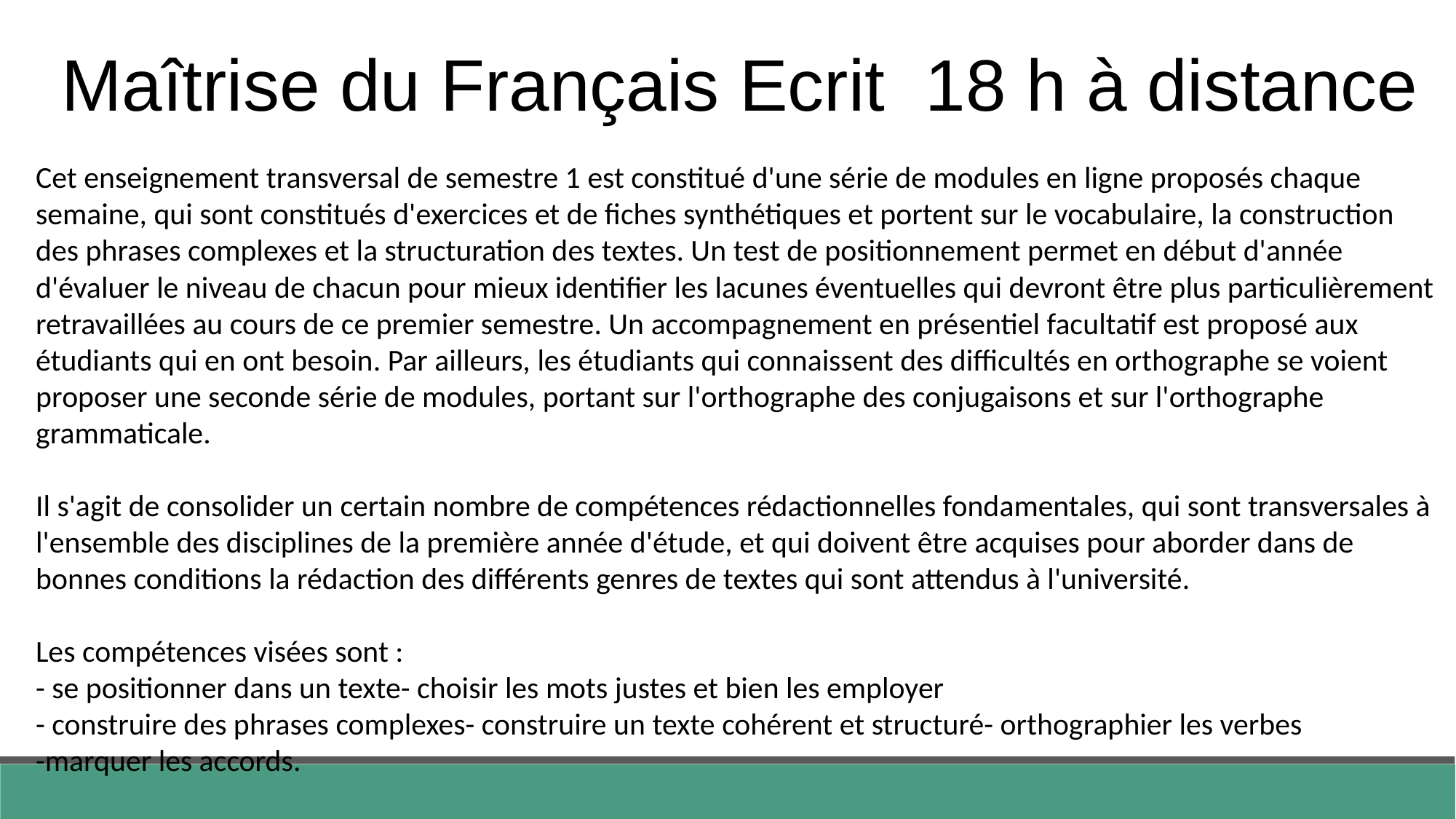

Maîtrise du Français Ecrit  18 h à distance

Cet enseignement transversal de semestre 1 est constitué d'une série de modules en ligne proposés chaque semaine, qui sont constitués d'exercices et de fiches synthétiques et portent sur le vocabulaire, la construction des phrases complexes et la structuration des textes. Un test de positionnement permet en début d'année d'évaluer le niveau de chacun pour mieux identifier les lacunes éventuelles qui devront être plus particulièrement retravaillées au cours de ce premier semestre. Un accompagnement en présentiel facultatif est proposé aux étudiants qui en ont besoin. Par ailleurs, les étudiants qui connaissent des difficultés en orthographe se voient proposer une seconde série de modules, portant sur l'orthographe des conjugaisons et sur l'orthographe grammaticale.

Il s'agit de consolider un certain nombre de compétences rédactionnelles fondamentales, qui sont transversales à l'ensemble des disciplines de la première année d'étude, et qui doivent être acquises pour aborder dans de bonnes conditions la rédaction des différents genres de textes qui sont attendus à l'université.

Les compétences visées sont :
- se positionner dans un texte- choisir les mots justes et bien les employer
- construire des phrases complexes- construire un texte cohérent et structuré- orthographier les verbes
-marquer les accords.